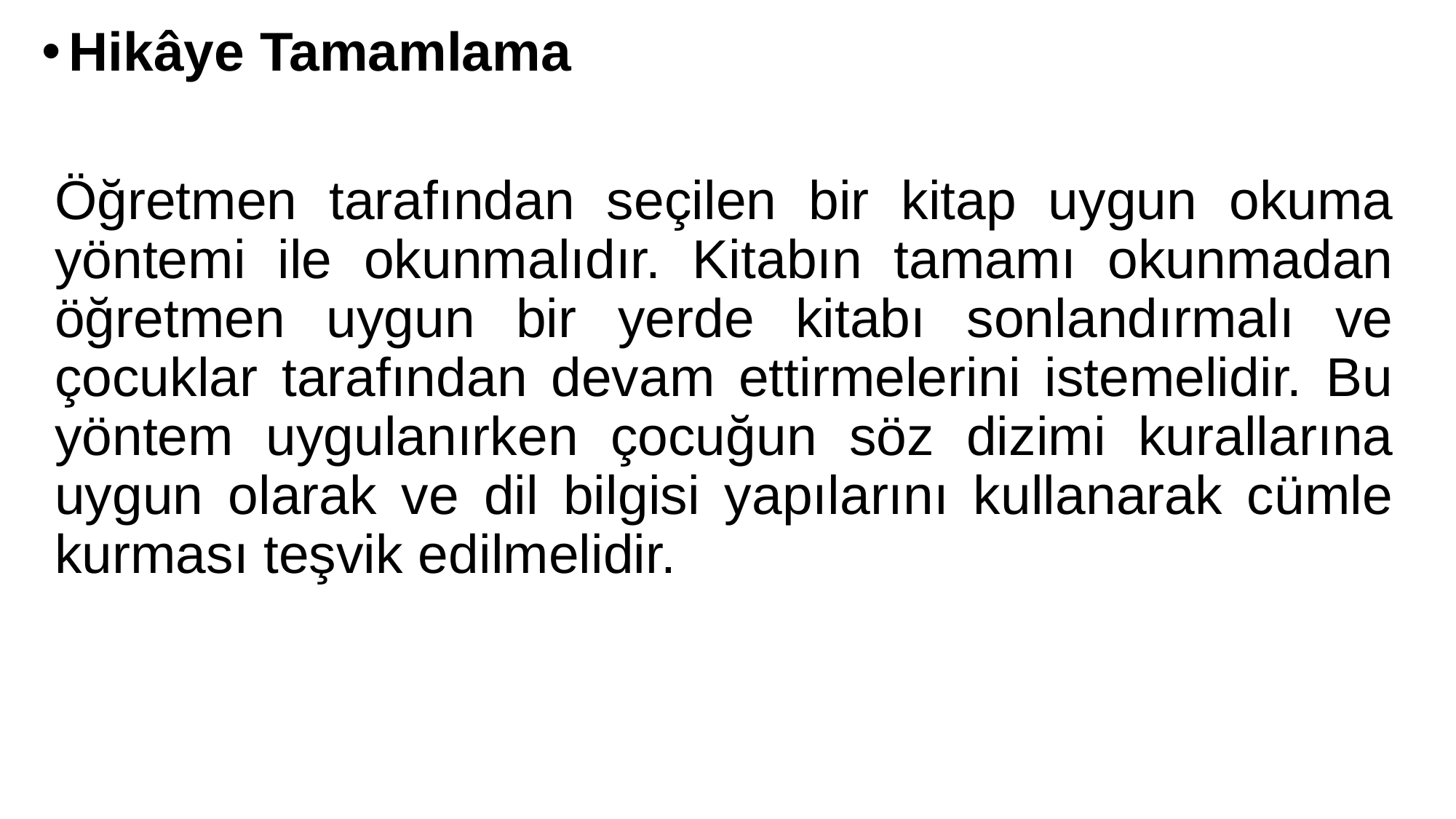

Hikâye Tamamlama

Öğretmen tarafından seçilen bir kitap uygun okuma yöntemi ile okunmalıdır. Kitabın tamamı okunmadan öğretmen uygun bir yerde kitabı sonlandırmalı ve çocuklar tarafından devam ettirmelerini istemelidir. Bu yöntem uygulanırken çocuğun söz dizimi kurallarına uygun olarak ve dil bilgisi yapılarını kullanarak cümle kurması teşvik edilmelidir.